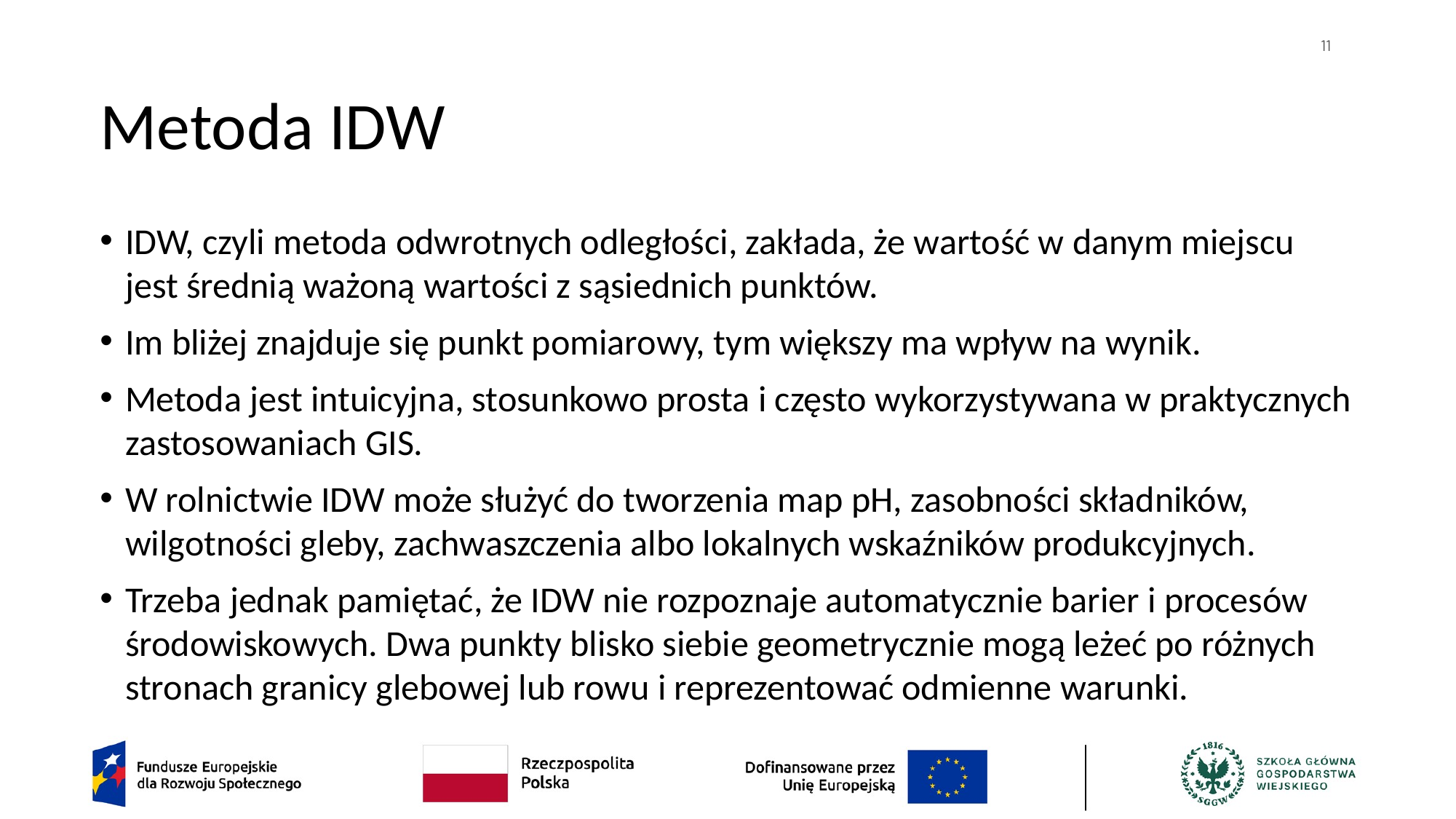

11
# Metoda IDW
IDW, czyli metoda odwrotnych odległości, zakłada, że wartość w danym miejscu jest średnią ważoną wartości z sąsiednich punktów.
Im bliżej znajduje się punkt pomiarowy, tym większy ma wpływ na wynik.
Metoda jest intuicyjna, stosunkowo prosta i często wykorzystywana w praktycznych zastosowaniach GIS.
W rolnictwie IDW może służyć do tworzenia map pH, zasobności składników, wilgotności gleby, zachwaszczenia albo lokalnych wskaźników produkcyjnych.
Trzeba jednak pamiętać, że IDW nie rozpoznaje automatycznie barier i procesów środowiskowych. Dwa punkty blisko siebie geometrycznie mogą leżeć po różnych stronach granicy glebowej lub rowu i reprezentować odmienne warunki.